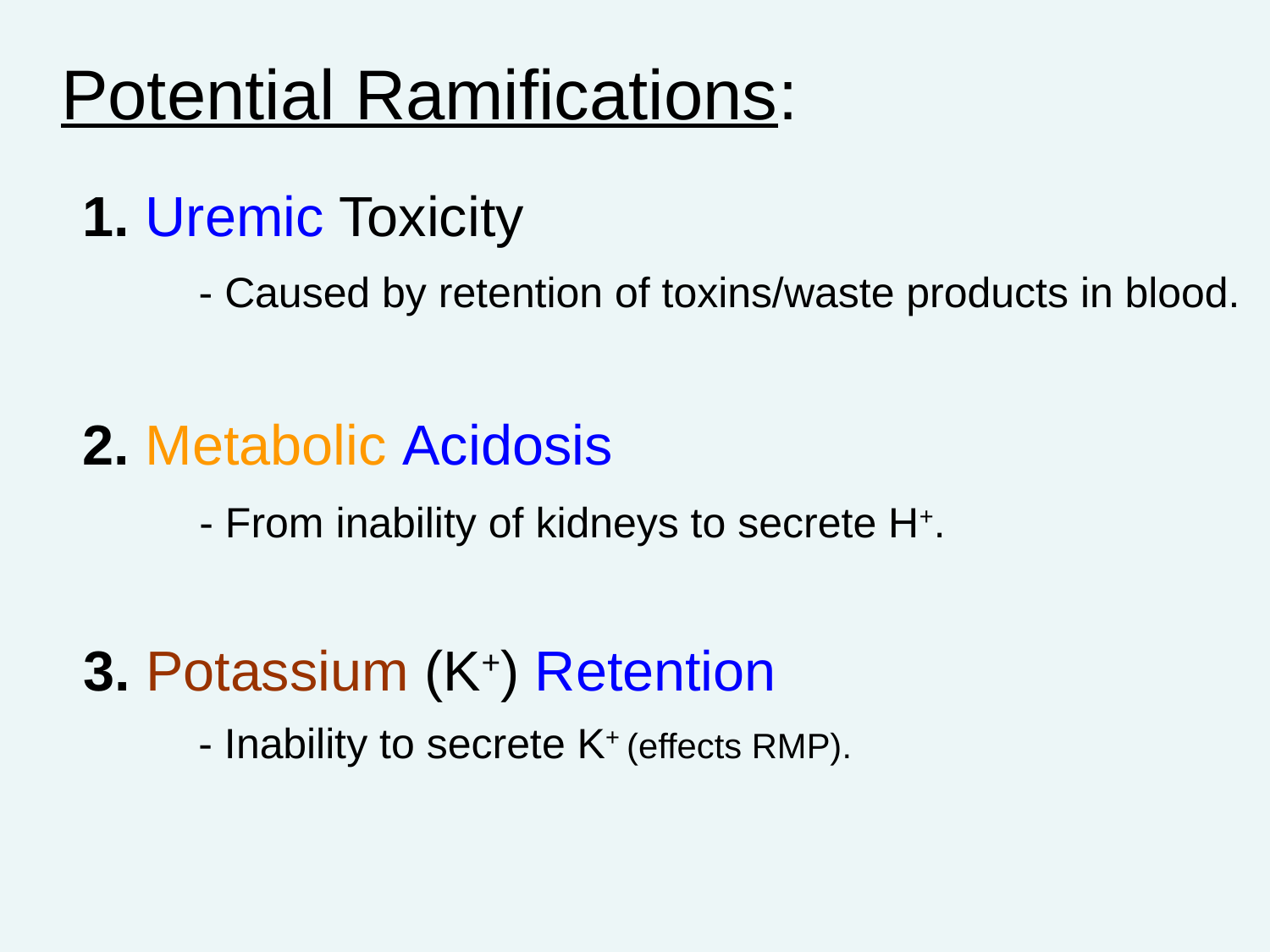

Potential Ramifications:
1. Uremic Toxicity
- Caused by retention of toxins/waste products in blood.
2. Metabolic Acidosis
- From inability of kidneys to secrete H+.
3. Potassium (K+) Retention
- Inability to secrete K+ (effects RMP).